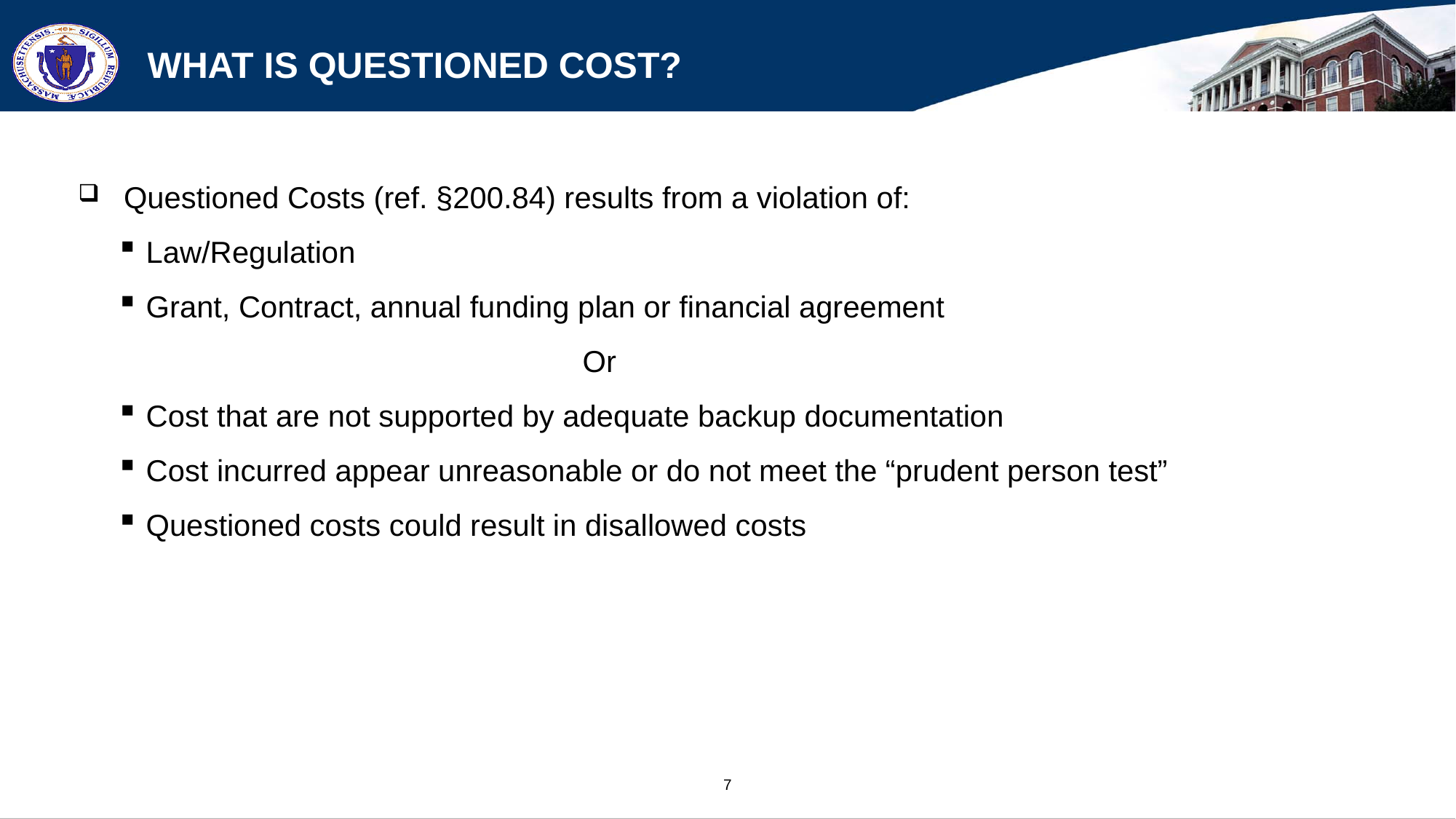

# What Is Questioned Cost?
Questioned Costs (ref. §200.84) results from a violation of:
Law/Regulation
Grant, Contract, annual funding plan or financial agreement
				Or
Cost that are not supported by adequate backup documentation
Cost incurred appear unreasonable or do not meet the “prudent person test”
Questioned costs could result in disallowed costs